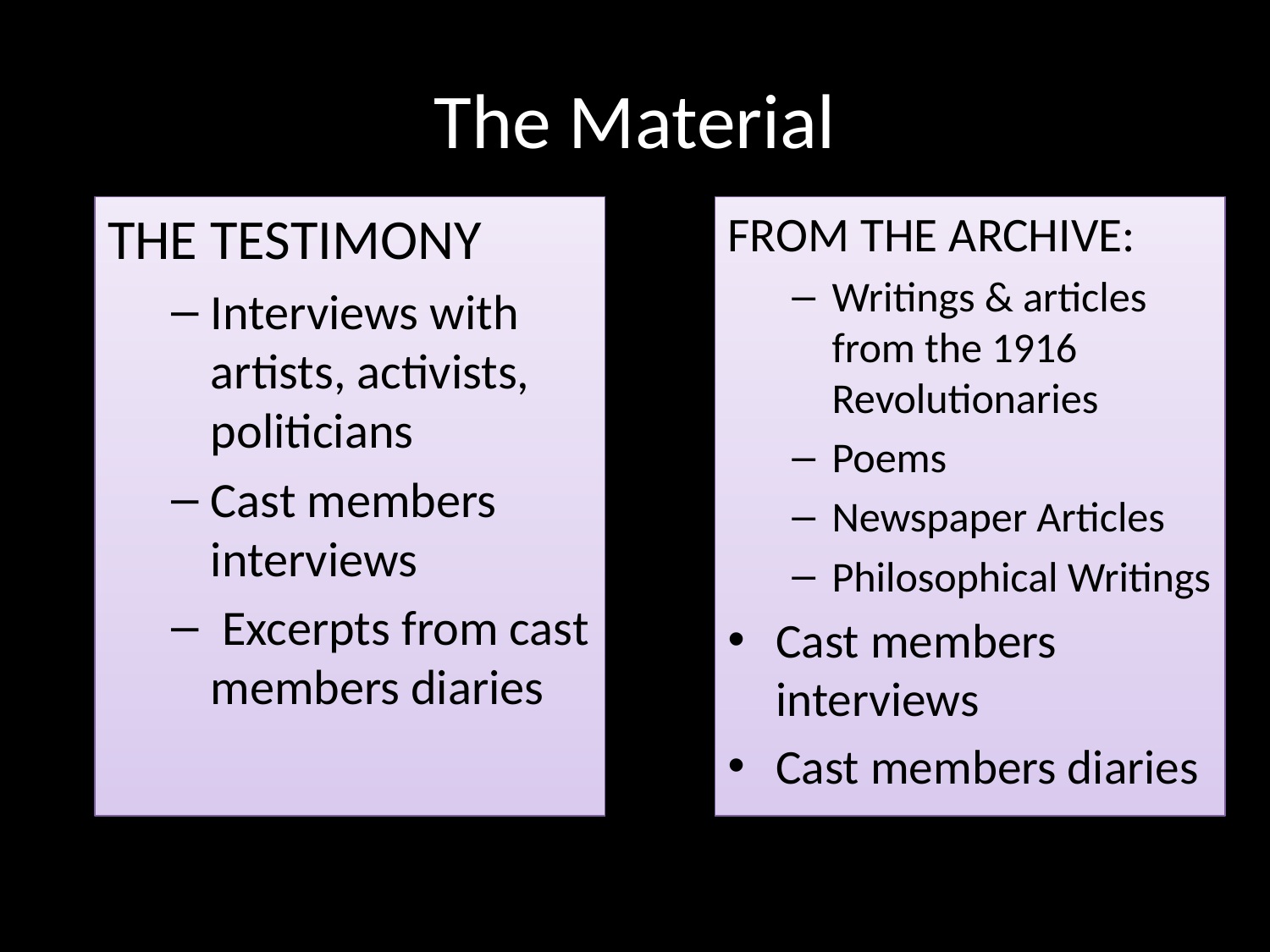

# The Material
THE TESTIMONY
Interviews with artists, activists, politicians
Cast members interviews
 Excerpts from cast members diaries
FROM THE ARCHIVE:
Writings & articles from the 1916 Revolutionaries
Poems
Newspaper Articles
Philosophical Writings
Cast members interviews
Cast members diaries